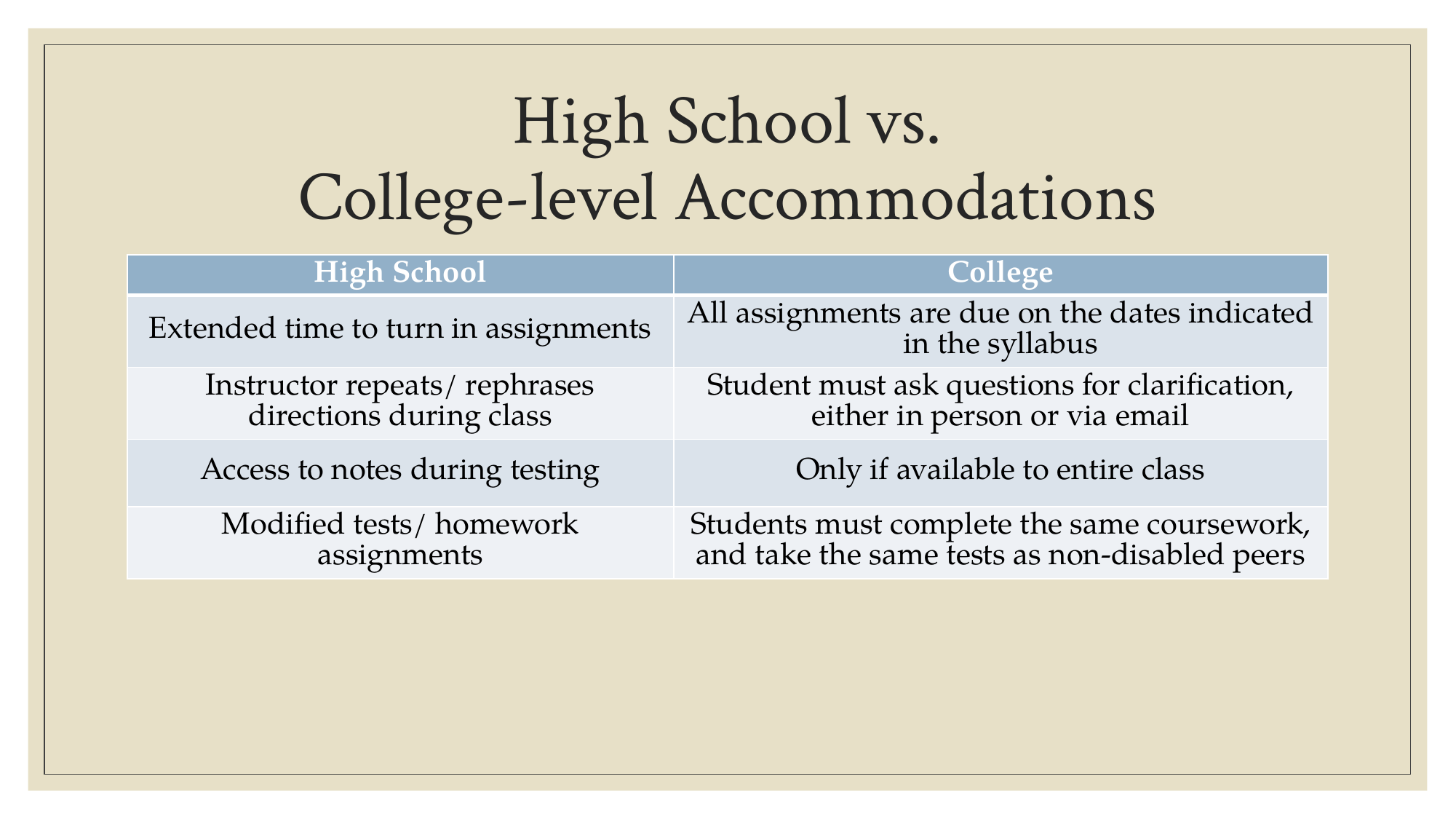

# High School vs. College-level Accommodations
| High School | College |
| --- | --- |
| Extended time to turn in assignments | All assignments are due on the dates indicated in the syllabus |
| Instructor repeats/ rephrases directions during class | Student must ask questions for clarification, either in person or via email |
| Access to notes during testing | Only if available to entire class |
| Modified tests/ homework assignments | Students must complete the same coursework, and take the same tests as non-disabled peers |